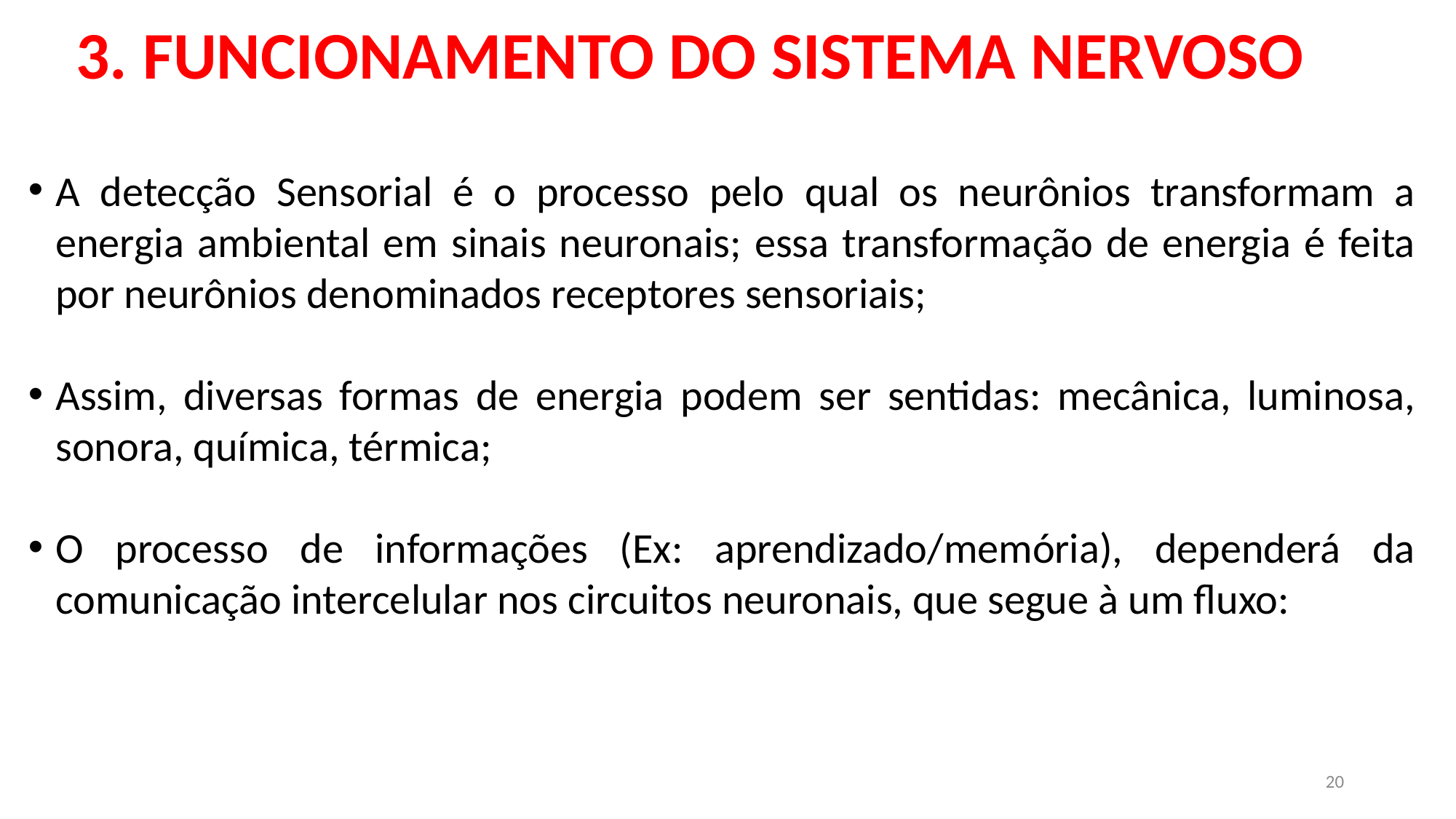

3. FUNCIONAMENTO DO SISTEMA NERVOSO
A detecção Sensorial é o processo pelo qual os neurônios transformam a energia ambiental em sinais neuronais; essa transformação de energia é feita por neurônios denominados receptores sensoriais;

Assim, diversas formas de energia podem ser sentidas: mecânica, luminosa, sonora, química, térmica;

O processo de informações (Ex: aprendizado/memória), dependerá da comunicação intercelular nos circuitos neuronais, que segue à um fluxo:

20